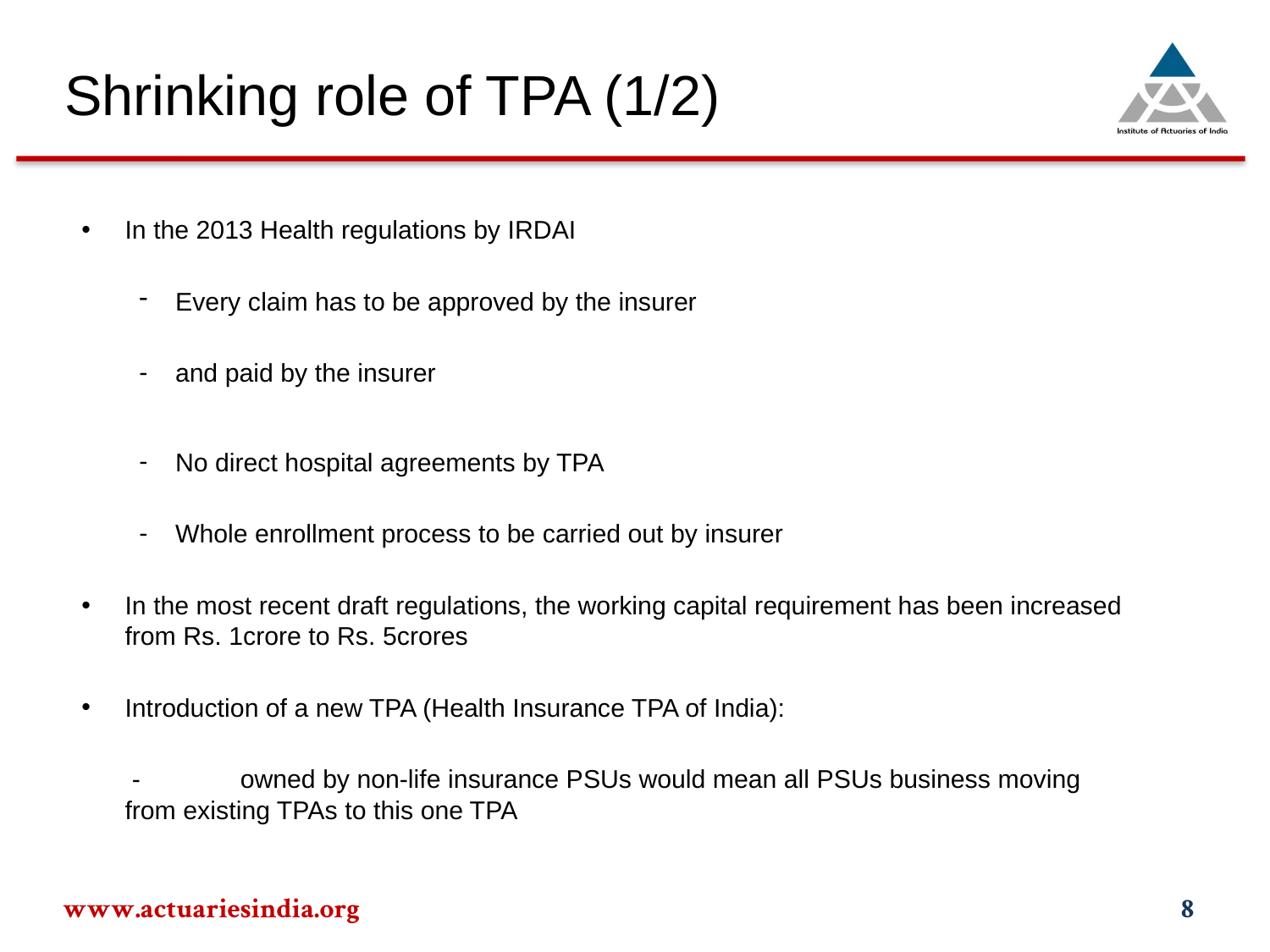

Shrinking role of TPA (1/2)
In the 2013 Health regulations by IRDAI

Every claim has to be approved by the insurer

and paid by the insurer

No direct hospital agreements by TPA

Whole enrollment process to be carried out by insurer

In the most recent draft regulations, the working capital requirement has been increased from Rs. 1crore to Rs. 5crores

Introduction of a new TPA (Health Insurance TPA of India):

       -	owned by non-life insurance PSUs would mean all PSUs business moving 	from existing TPAs to this one TPA

www.actuariesindia.org
8